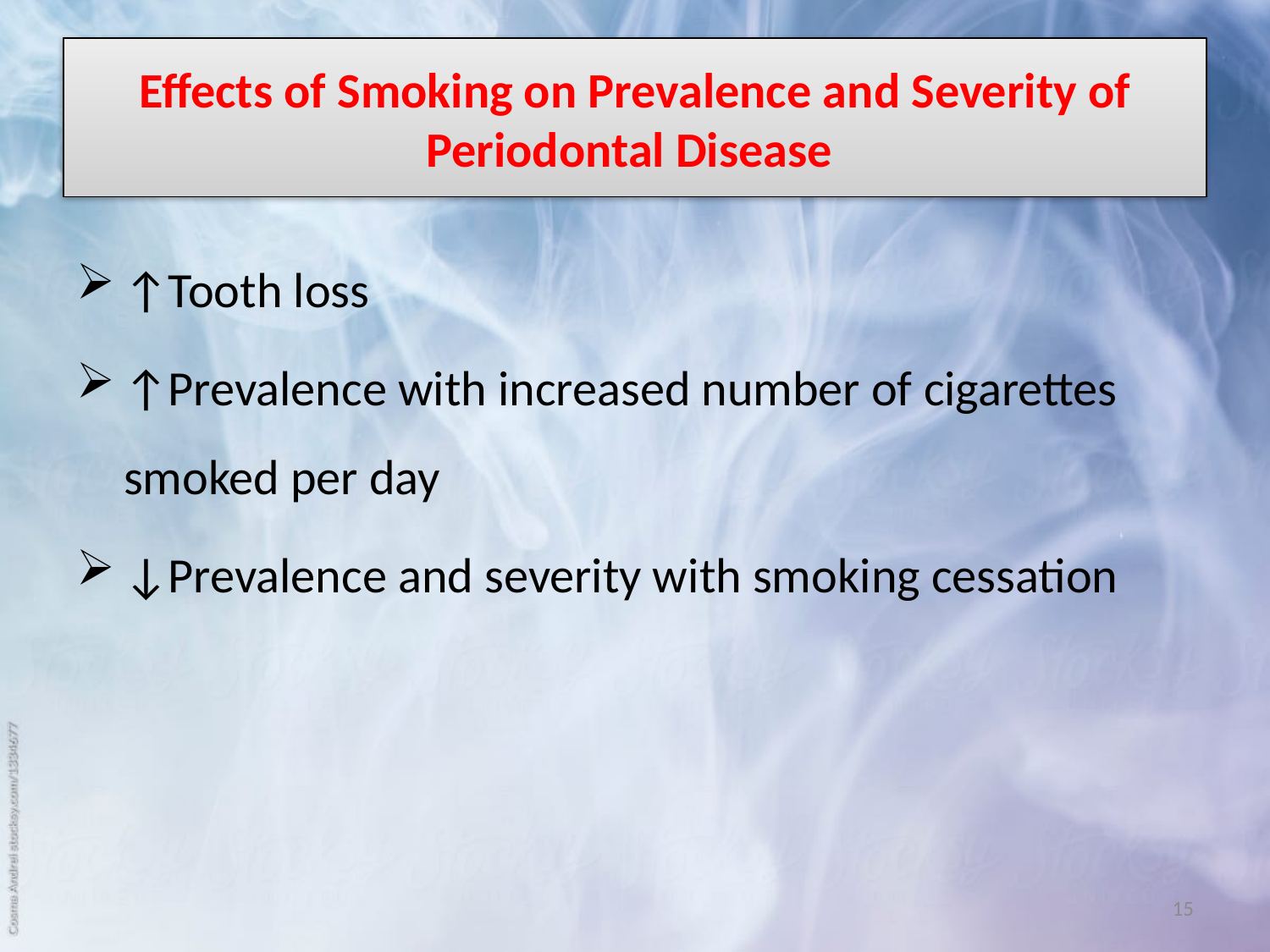

# Effects of Smoking on Prevalence and Severity of Periodontal Disease
↑Tooth loss
↑Prevalence with increased number of cigarettes smoked per day
↓Prevalence and severity with smoking cessation
15